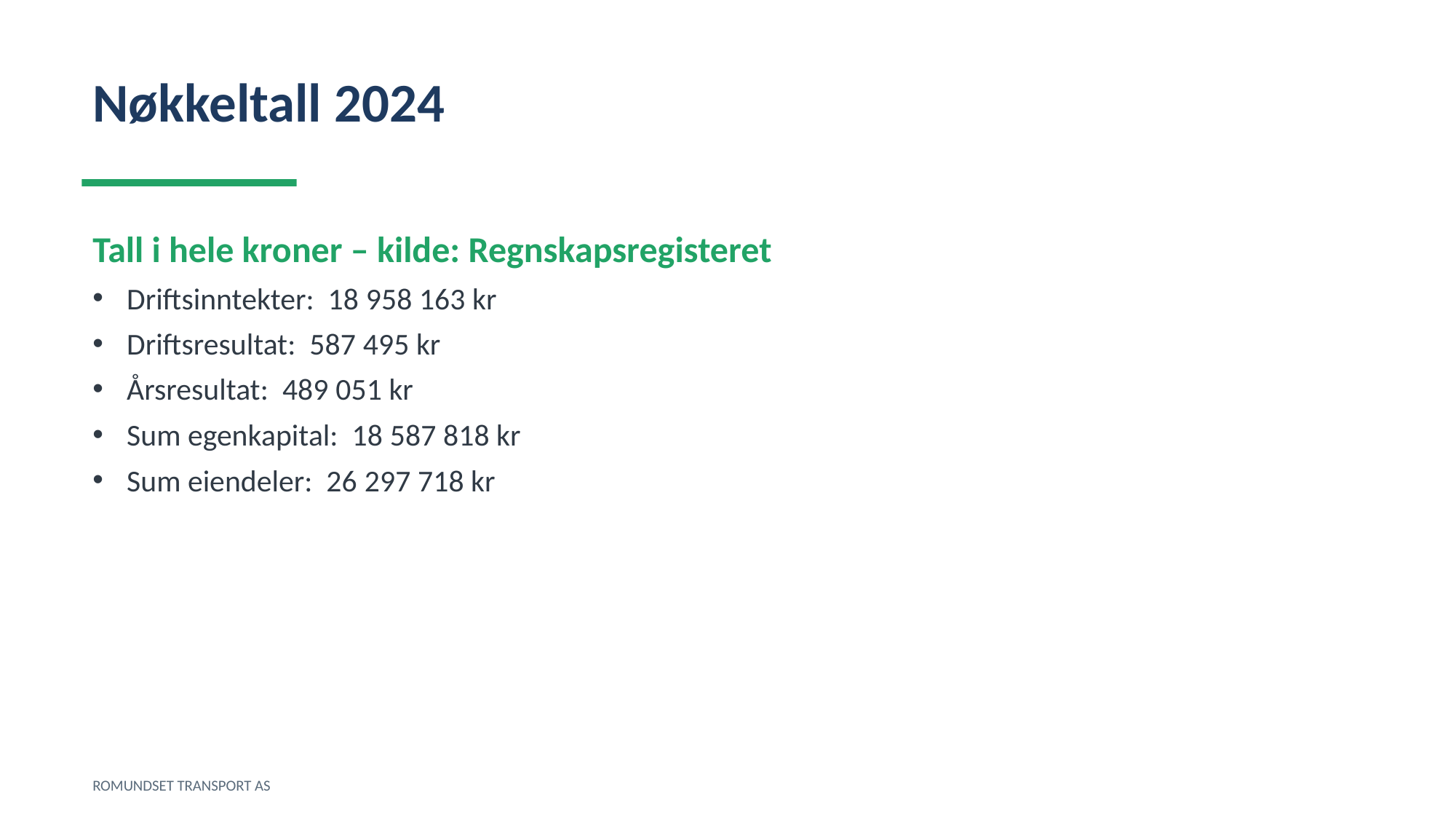

Nøkkeltall 2024

Tall i hele kroner – kilde: Regnskapsregisteret
Driftsinntekter:  18 958 163 kr
Driftsresultat:  587 495 kr
Årsresultat:  489 051 kr
Sum egenkapital:  18 587 818 kr
Sum eiendeler:  26 297 718 kr
ROMUNDSET TRANSPORT AS